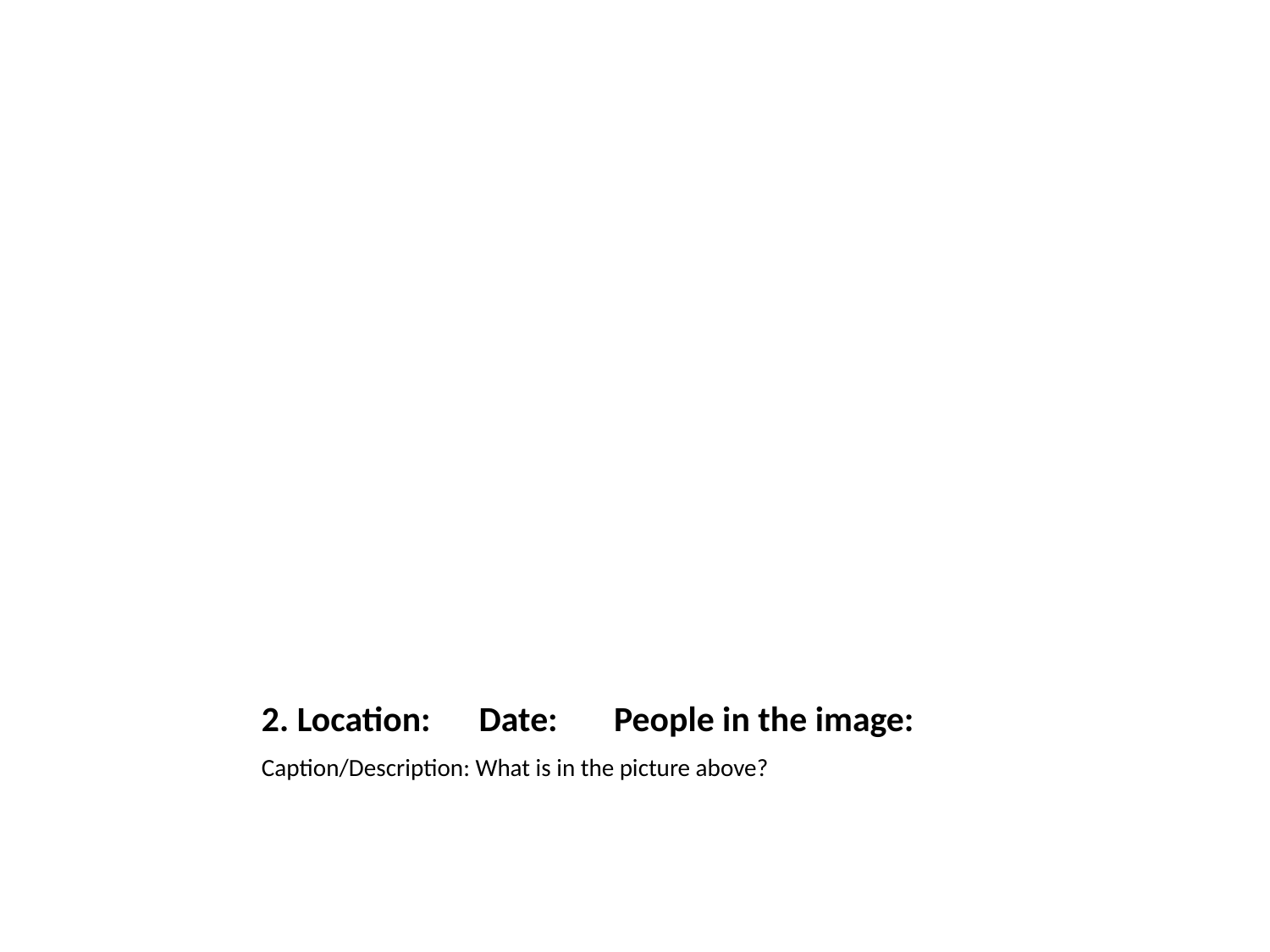

# 2. Location:      Date:       People in the image:
Caption/Description: What is in the picture above?